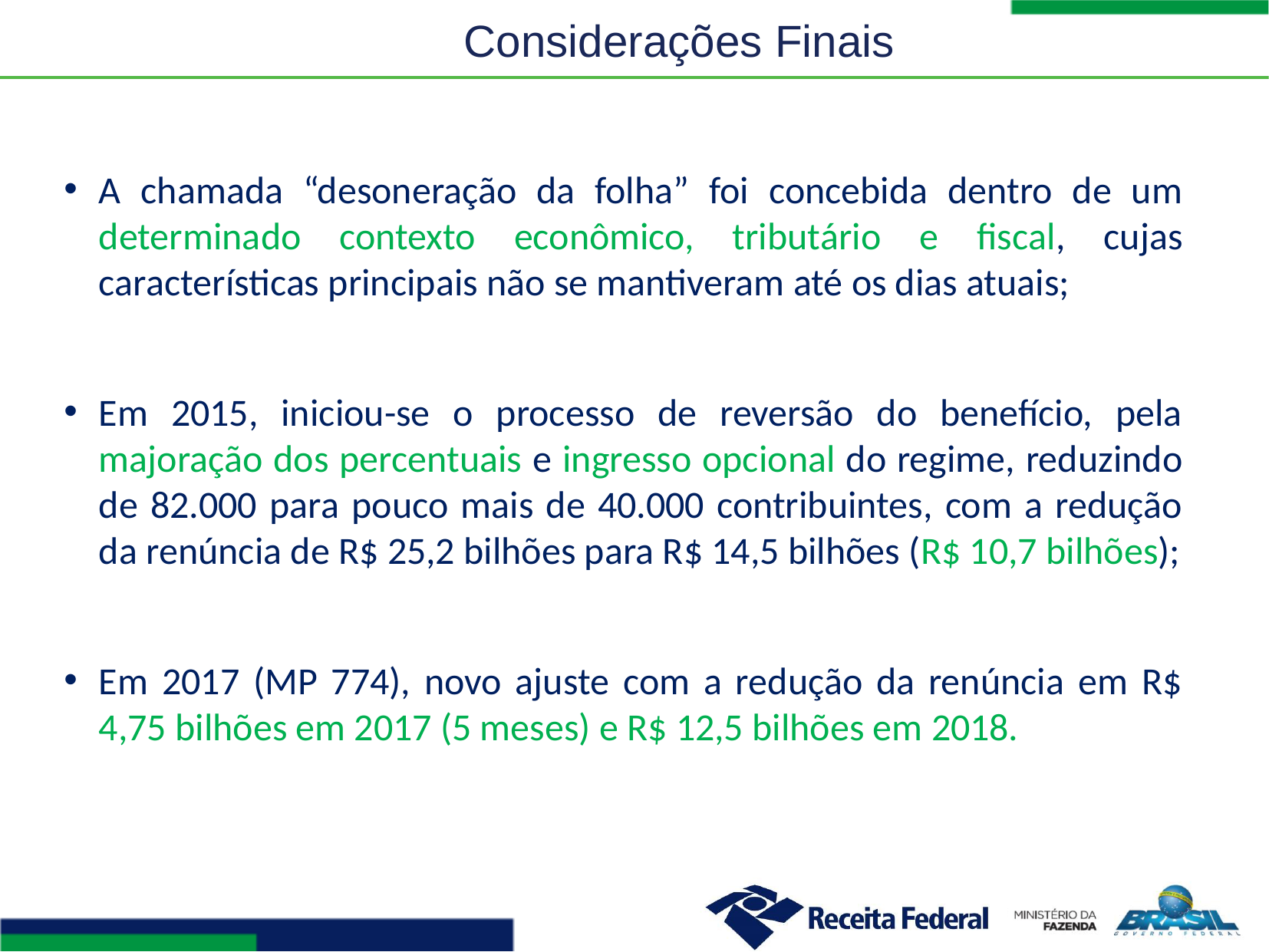

# Considerações Finais
A chamada “desoneração da folha” foi concebida dentro de um determinado contexto econômico, tributário e fiscal, cujas características principais não se mantiveram até os dias atuais;

Em 2015, iniciou-se o processo de reversão do benefício, pela majoração dos percentuais e ingresso opcional do regime, reduzindo de 82.000 para pouco mais de 40.000 contribuintes, com a redução da renúncia de R$ 25,2 bilhões para R$ 14,5 bilhões (R$ 10,7 bilhões);

Em 2017 (MP 774), novo ajuste com a redução da renúncia em R$ 4,75 bilhões em 2017 (5 meses) e R$ 12,5 bilhões em 2018.